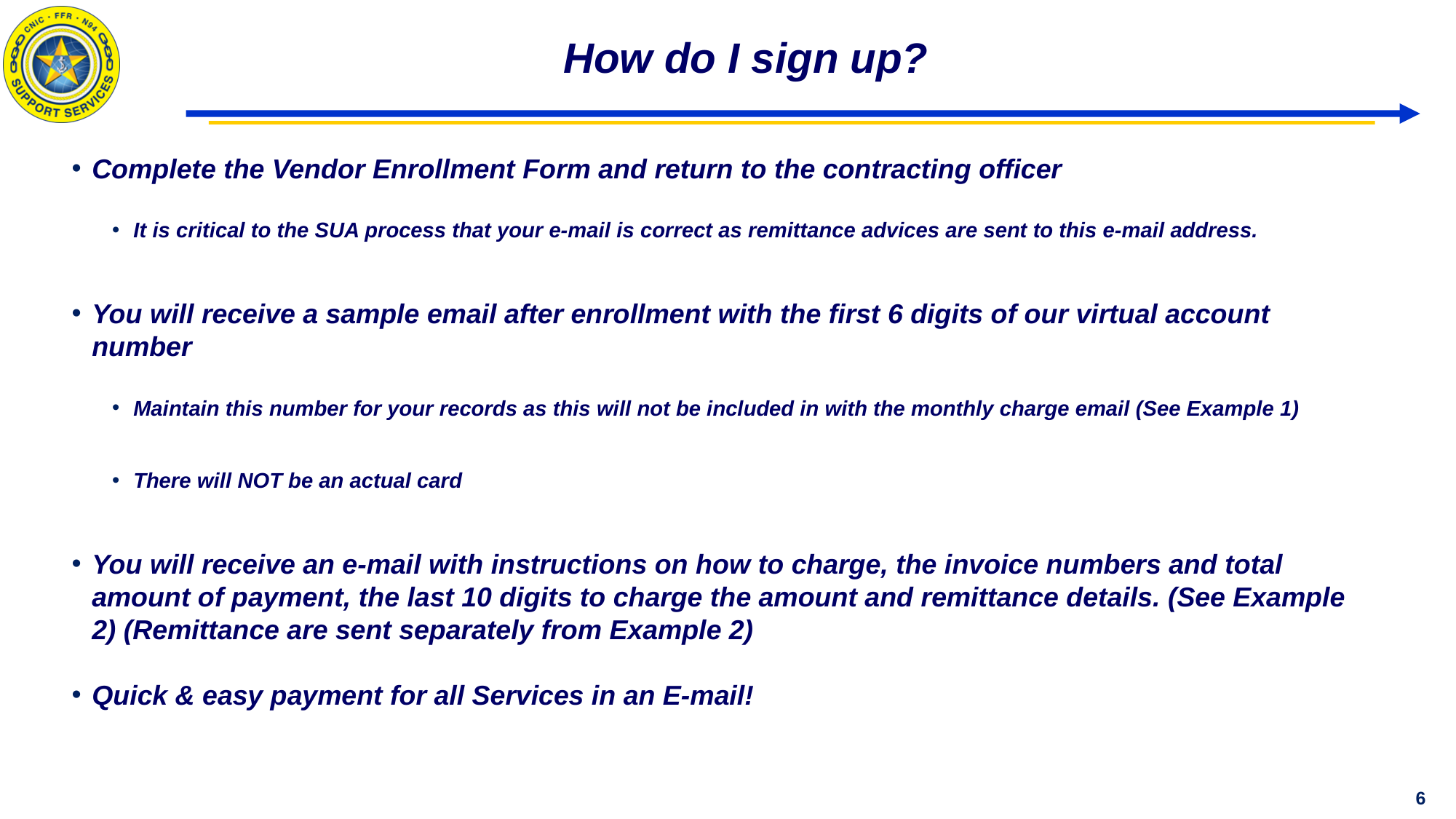

# How do I sign up?
Complete the Vendor Enrollment Form and return to the contracting officer

It is critical to the SUA process that your e-mail is correct as remittance advices are sent to this e-mail address.

You will receive a sample email after enrollment with the first 6 digits of our virtual account number

Maintain this number for your records as this will not be included in with the monthly charge email (See Example 1)

There will NOT be an actual card

You will receive an e-mail with instructions on how to charge, the invoice numbers and total amount of payment, the last 10 digits to charge the amount and remittance details. (See Example 2) (Remittance are sent separately from Example 2)

Quick & easy payment for all Services in an E-mail!
6